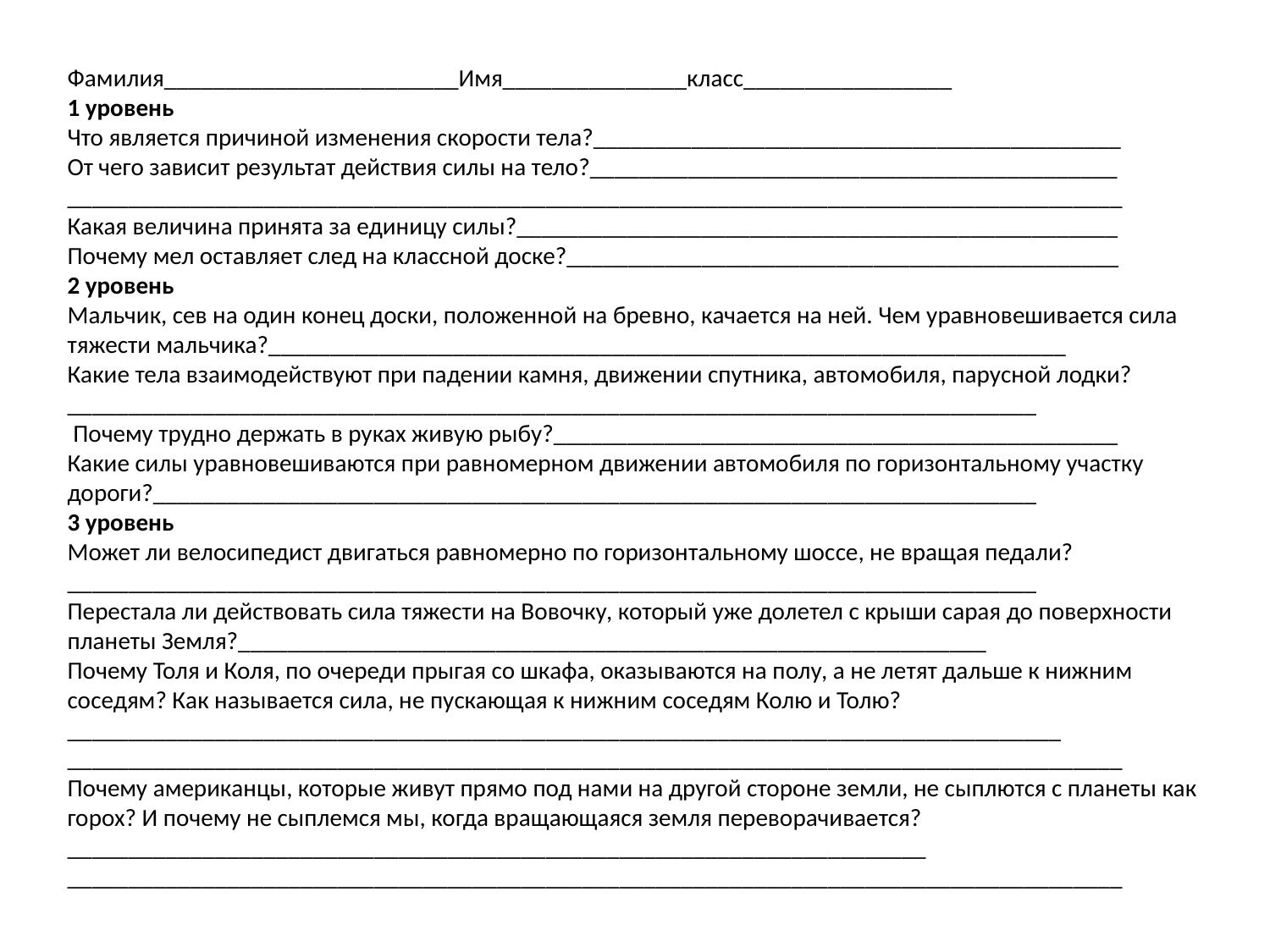

Фамилия________________________Имя_______________класс_________________
1 уровень
Что является причиной изменения скорости тела?___________________________________________
От чего зависит результат действия силы на тело?___________________________________________
______________________________________________________________________________________
Какая величина принята за единицу силы?_________________________________________________
Почему мел оставляет след на классной доске?_____________________________________________
2 уровень
Мальчик, сев на один конец доски, положенной на бревно, качается на ней. Чем уравновешивается сила тяжести мальчика?_________________________________________________________________
Какие тела взаимодействуют при падении камня, движении спутника, ав­томобиля, парусной лодки?_______________________________________________________________________________
 Почему трудно держать в руках живую рыбу?______________________________________________
Какие силы уравновешиваются при равномерном движении автомобиля по горизонтальному участку дороги?________________________________________________________________________
3 уровень
Может ли велосипедист двигать­ся равномерно по горизонтальному шос­се, не вращая педали?_______________________________________________________________________________
Перестала ли действовать сила тяжести на Вовочку, который уже долетел с крыши сарая до поверхности планеты Земля?_____________________________________________________________
Почему Толя и Коля, по очереди прыгая со шкафа, оказываются на полу, а не летят дальше к нижним соседям? Как называется сила, не пускающая к нижним соседям Колю и Толю?_________________________________________________________________________________
______________________________________________________________________________________
Почему американцы, которые живут прямо под нами на другой стороне земли, не сыплются с планеты как горох? И почему не сыплемся мы, когда вращающаяся земля переворачивается?______________________________________________________________________
______________________________________________________________________________________